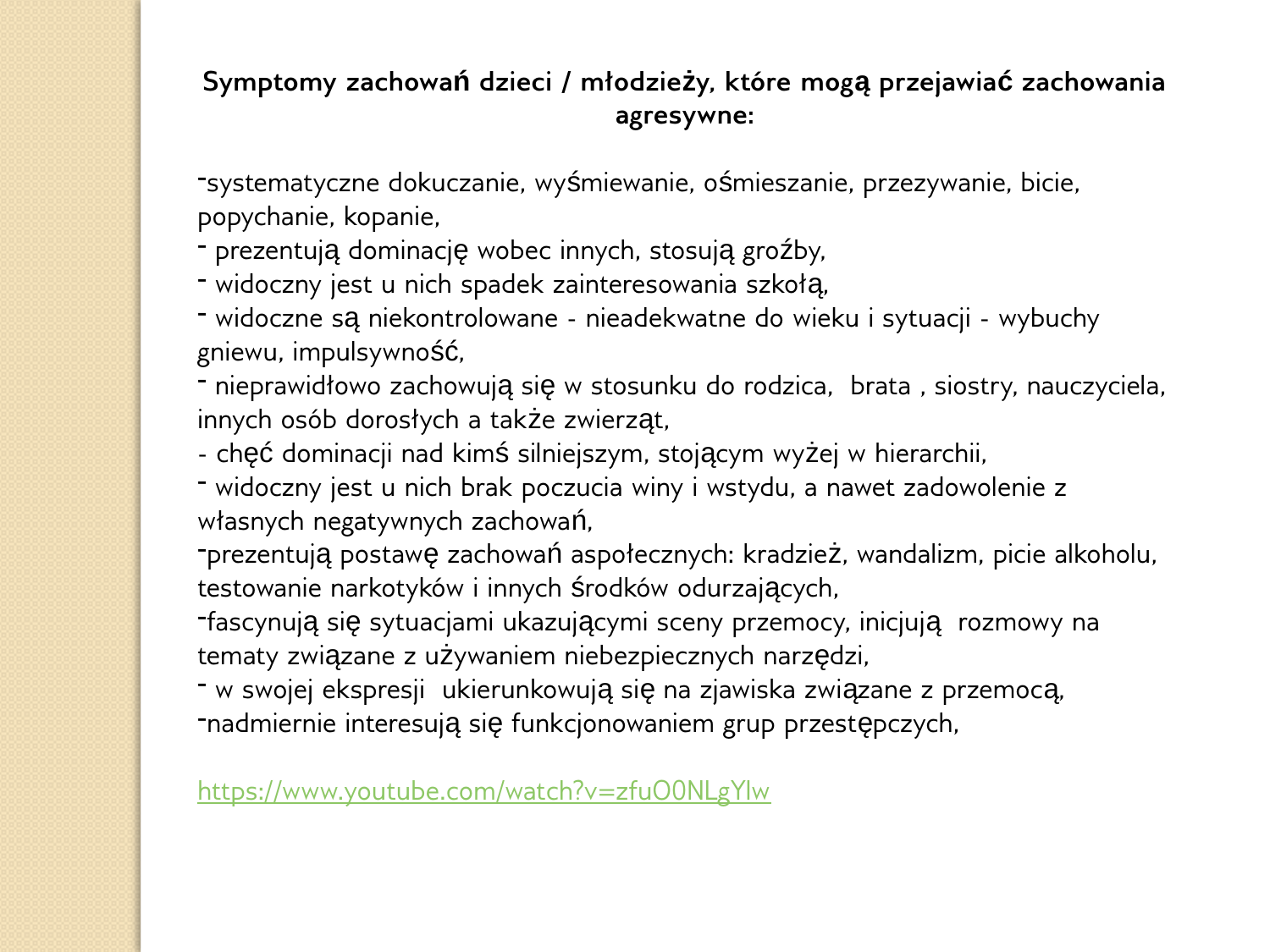

Symptomy zachowań dzieci / młodzieży, które mogą przejawiać zachowania agresywne:

systematyczne dokuczanie, wyśmiewanie, ośmieszanie, przezywanie, bicie, popychanie, kopanie,
 prezentują dominację wobec innych, stosują groźby,
 widoczny jest u nich spadek zainteresowania szkołą,
 widoczne są niekontrolowane - nieadekwatne do wieku i sytuacji - wybuchy gniewu, impulsywność,
 nieprawidłowo zachowują się w stosunku do rodzica,  brata , siostry, nauczyciela, innych osób dorosłych a także zwierząt,
- chęć dominacji nad kimś silniejszym, stojącym wyżej w hierarchii,
 widoczny jest u nich brak poczucia winy i wstydu, a nawet zadowolenie z własnych negatywnych zachowań,
prezentują postawę zachowań aspołecznych: kradzież, wandalizm, picie alkoholu, testowanie narkotyków i innych środków odurzających,
fascynują się sytuacjami ukazującymi sceny przemocy, inicjują  rozmowy na tematy związane z używaniem niebezpiecznych narzędzi,
 w swojej ekspresji  ukierunkowują się na zjawiska związane z przemocą,
nadmiernie interesują się funkcjonowaniem grup przestępczych,

https://www.youtube.com/watch?v=zfuO0NLgYlw